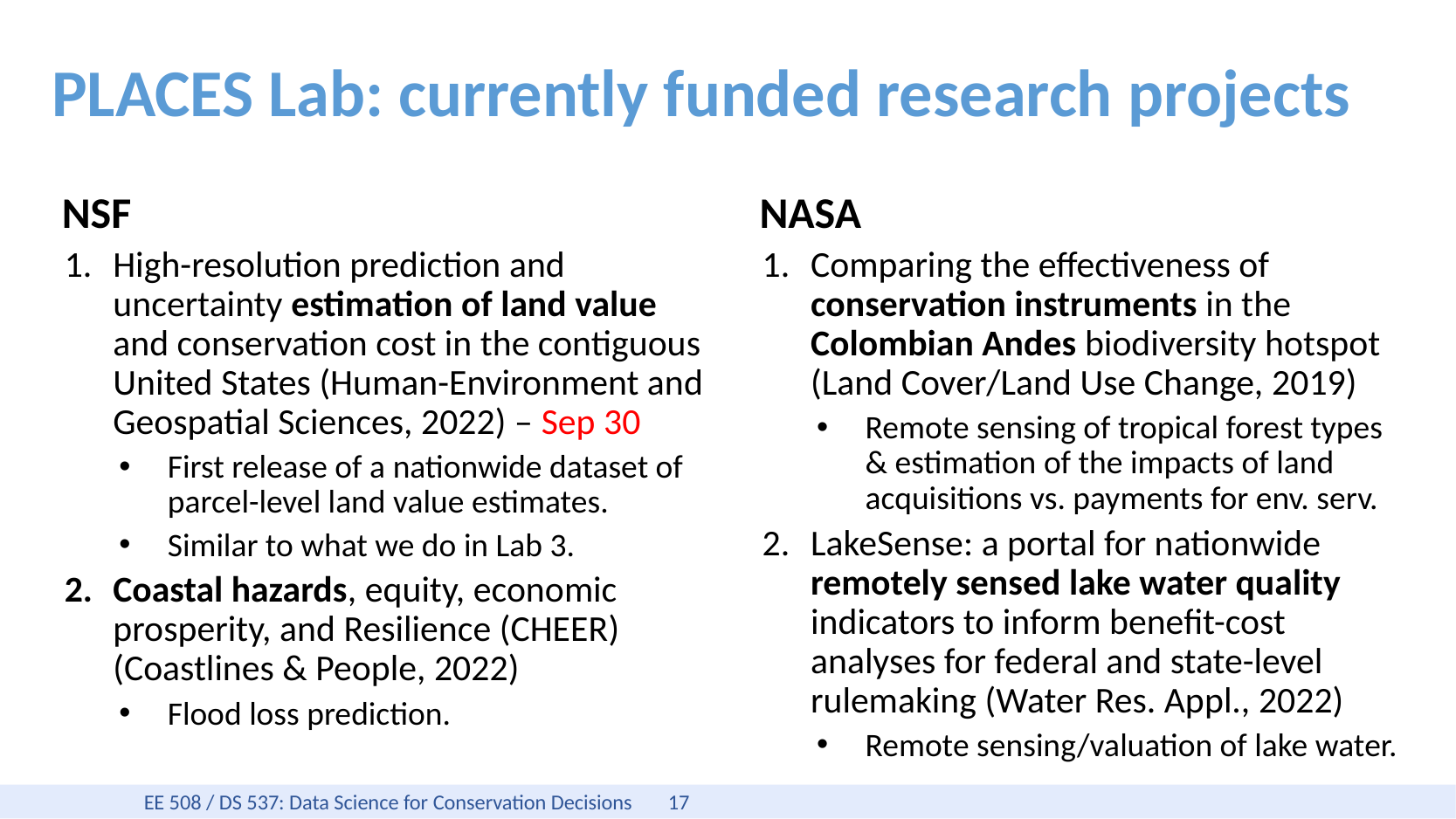

# PLACES Lab: currently funded research projects
NSF
High-resolution prediction and uncertainty estimation of land value
and conservation cost in the contiguous United States (Human-Environment and Geospatial Sciences, 2022) – Sep 30
First release of a nationwide dataset of parcel-level land value estimates.
Similar to what we do in Lab 3.
Coastal hazards, equity, economic prosperity, and Resilience (CHEER) (Coastlines & People, 2022)
Flood loss prediction.
NASA
Comparing the effectiveness of conservation instruments in the Colombian Andes biodiversity hotspot (Land Cover/Land Use Change, 2019)
Remote sensing of tropical forest types & estimation of the impacts of land acquisitions vs. payments for env. serv.
LakeSense: a portal for nationwide remotely sensed lake water quality indicators to inform benefit-cost analyses for federal and state-level rulemaking (Water Res. Appl., 2022)
Remote sensing/valuation of lake water.